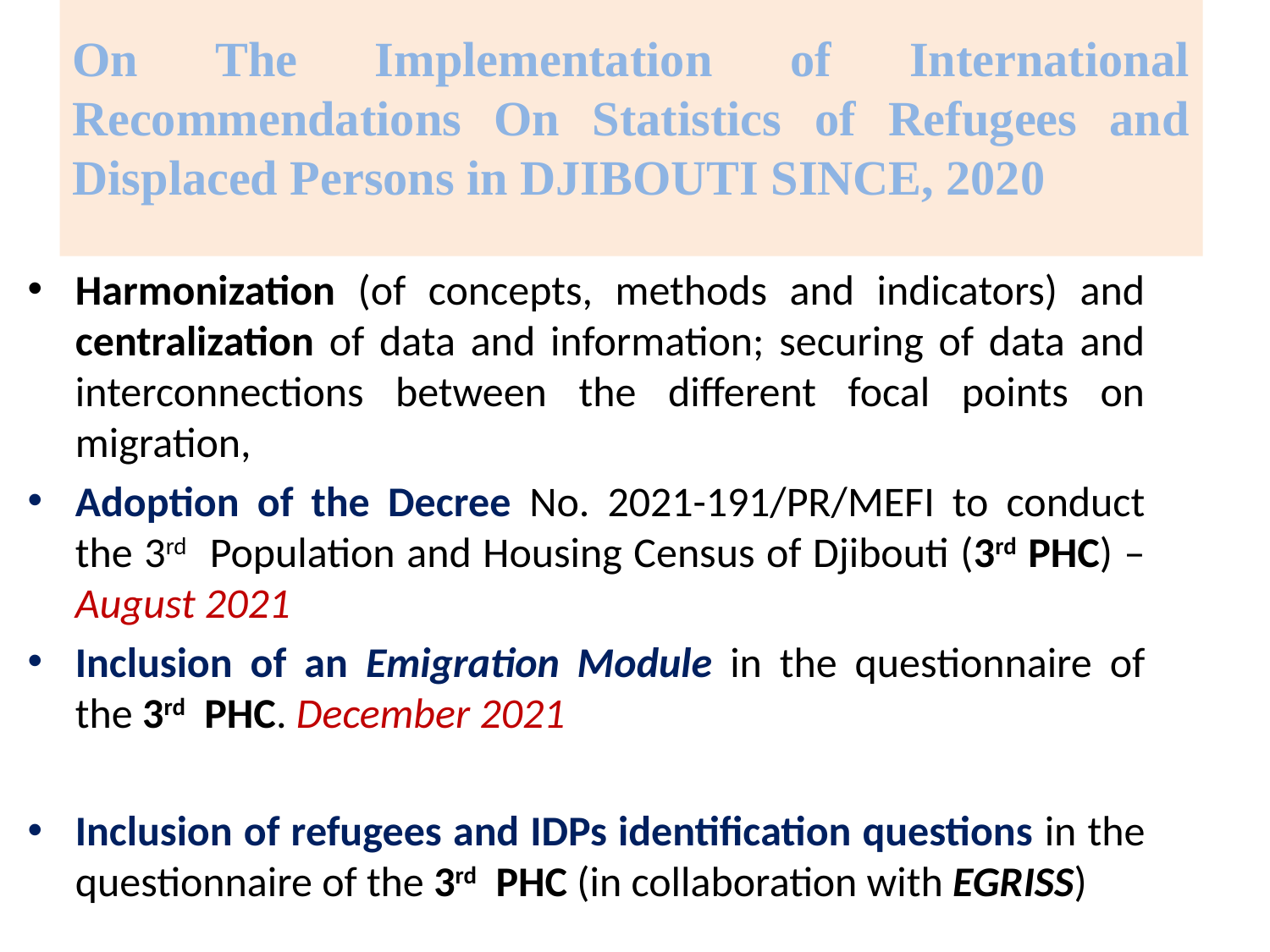

# On The Implementation of International Recommendations On Statistics of Refugees and Displaced Persons in DJIBOUTI SINCE, 2020
Harmonization (of concepts, methods and indicators) and centralization of data and information; securing of data and interconnections between the different focal points on migration,
Adoption of the Decree No. 2021-191/PR/MEFI to conduct the 3rd  Population and Housing Census of Djibouti (3rd PHC) – August 2021
Inclusion of an Emigration Module in the questionnaire of the 3rd  PHC. December 2021

Inclusion of refugees and IDPs identification questions in the questionnaire of the 3rd  PHC (in collaboration with EGRISS)